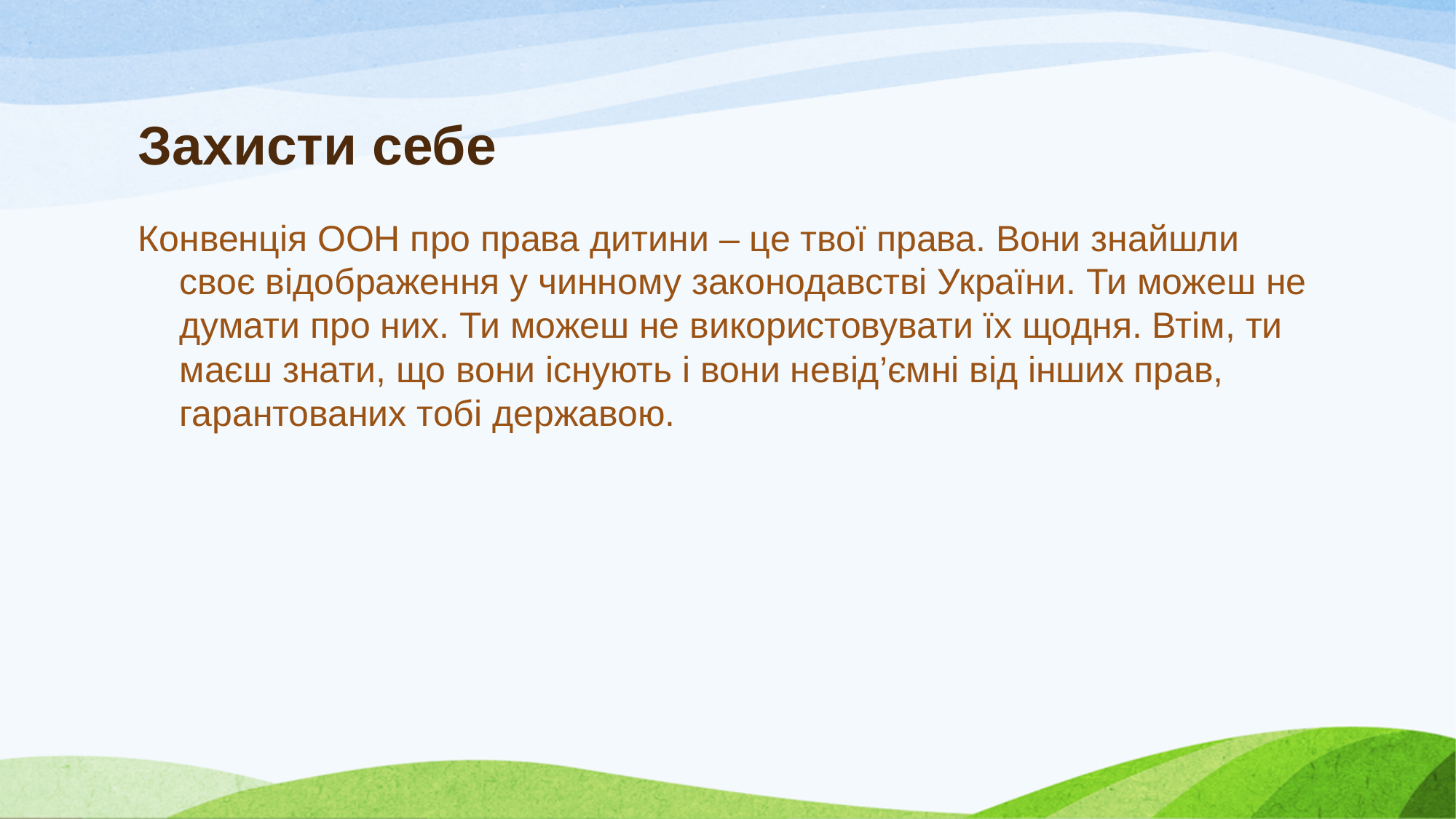

# Захисти себе
Конвенція ООН про права дитини – це твої права. Вони знайшли своє відображення у чинному законодавстві України. Ти можеш не думати про них. Ти можеш не використовувати їх щодня. Втім, ти маєш знати, що вони існують і вони не­від’ємні від інших прав, гарантованих тобі державою.